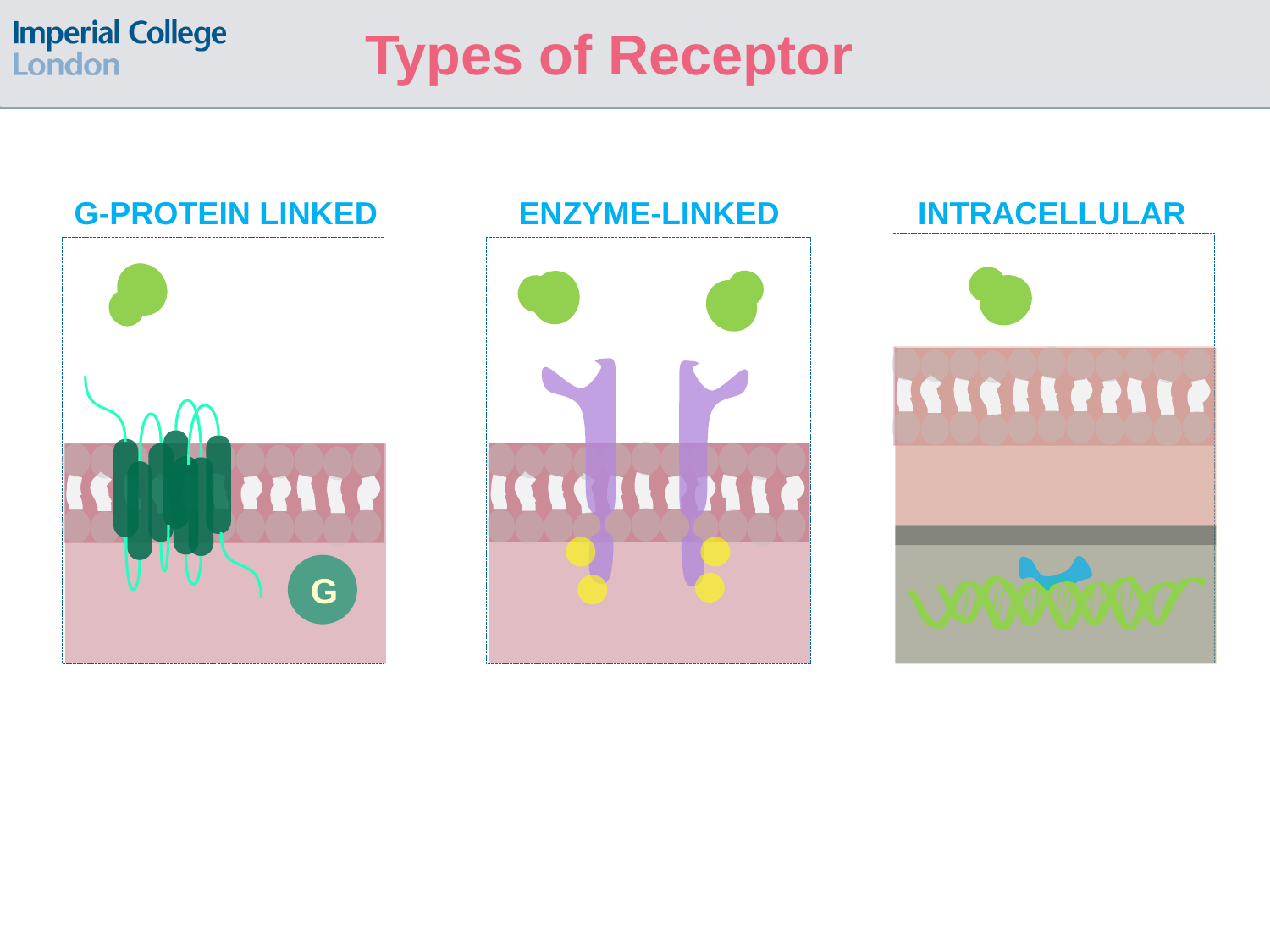

# Types of Receptor
ENZYME-LINKED
INTRACELLULAR
G-PROTEIN LINKED

G